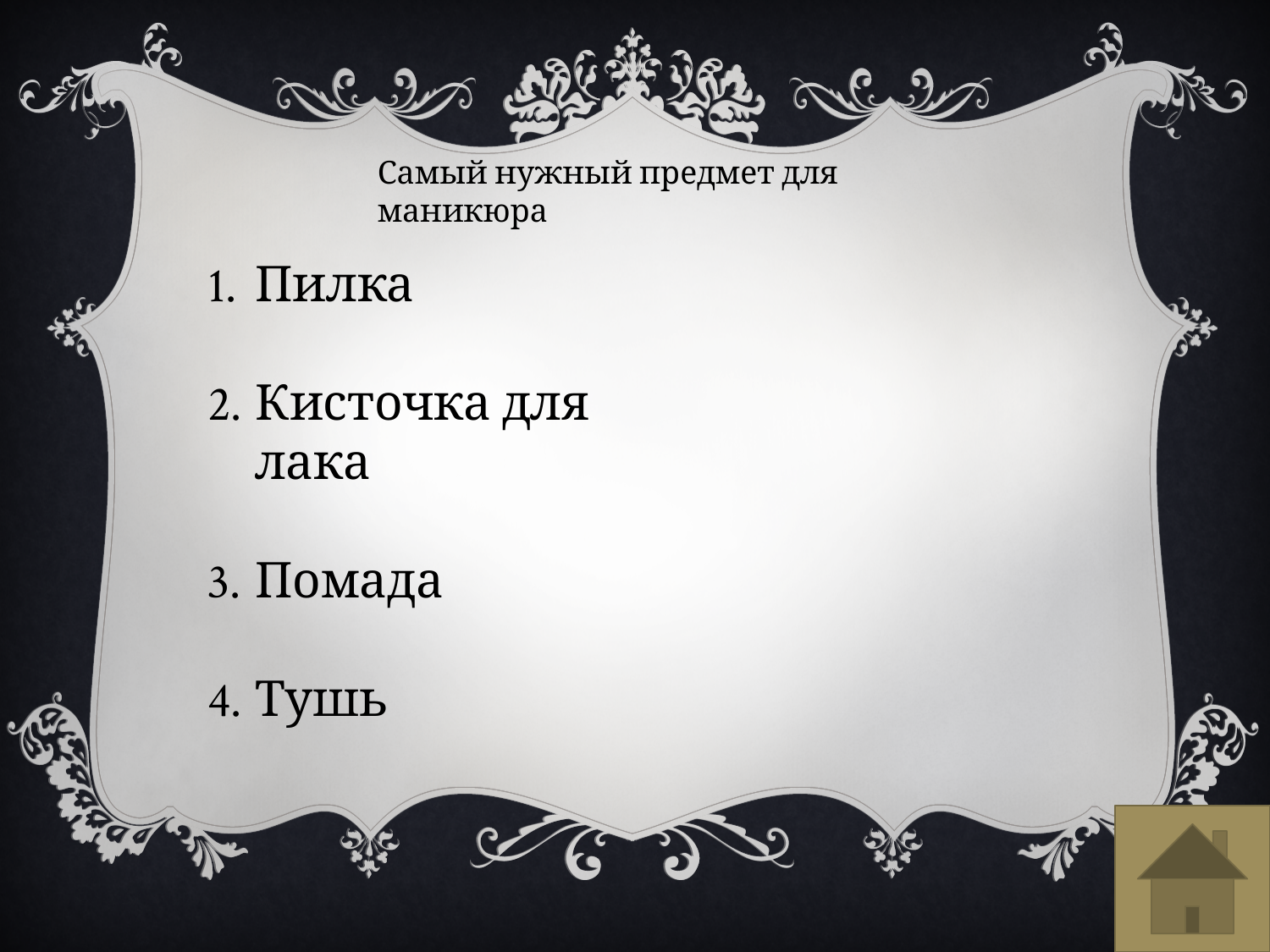

Самый нужный предмет для маникюра
Пилка

Кисточка для лака

Помада

Тушь